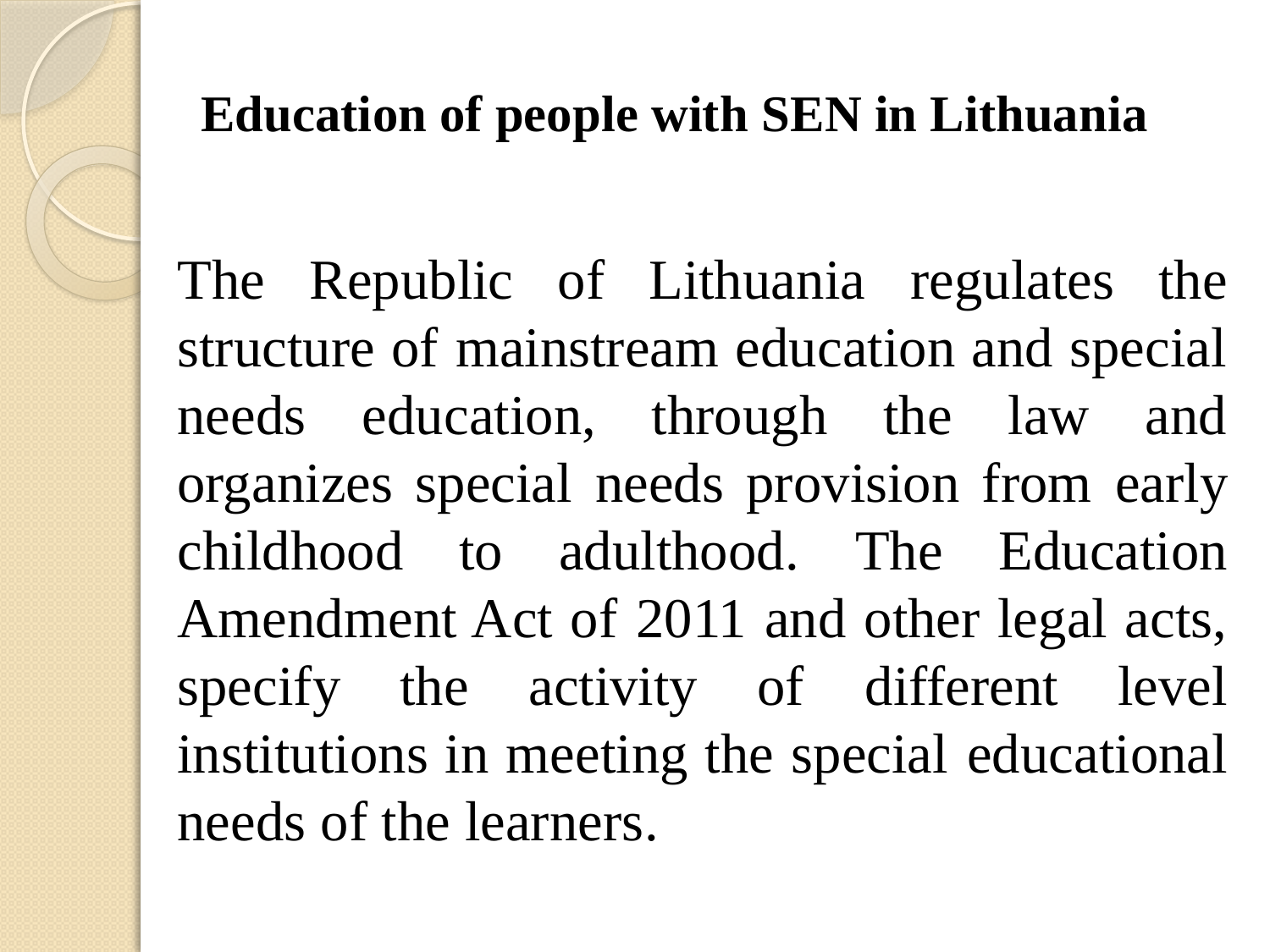

Education of people with SEN in Lithuania
The Republic of Lithuania regulates the structure of mainstream education and special needs education, through the law and organizes special needs provision from early childhood to adulthood. The Education Amendment Act of 2011 and other legal acts, specify the activity of different level institutions in meeting the special educational needs of the learners.